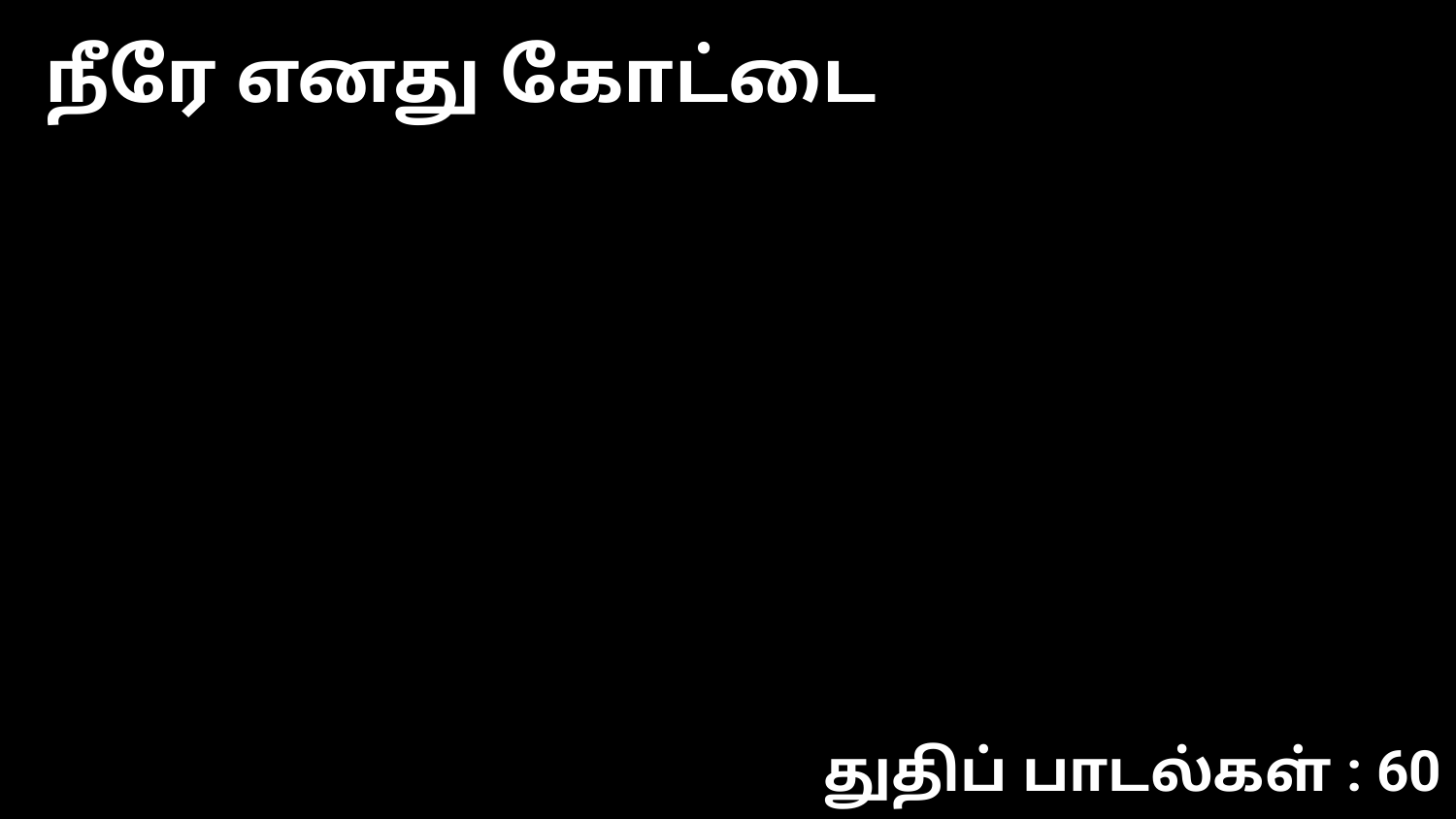

நீரே எனது கோட்டை
துதிப் பாடல்கள் : 60